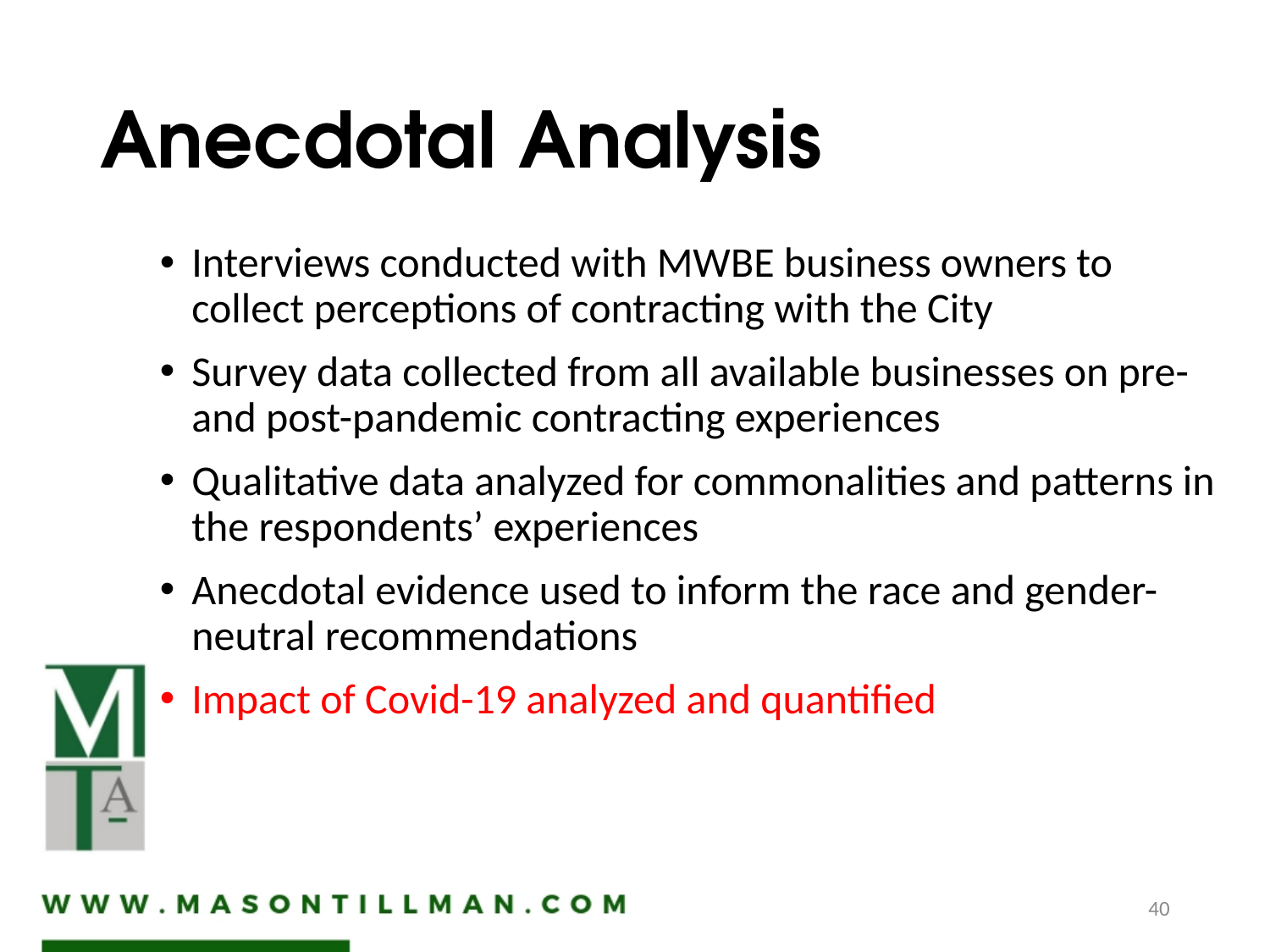

# Anecdotal Analysis
Interviews conducted with MWBE business owners to collect perceptions of contracting with the City
Survey data collected from all available businesses on pre- and post-pandemic contracting experiences
Qualitative data analyzed for commonalities and patterns in the respondents’ experiences
Anecdotal evidence used to inform the race and gender-neutral recommendations
Impact of Covid-19 analyzed and quantified

40